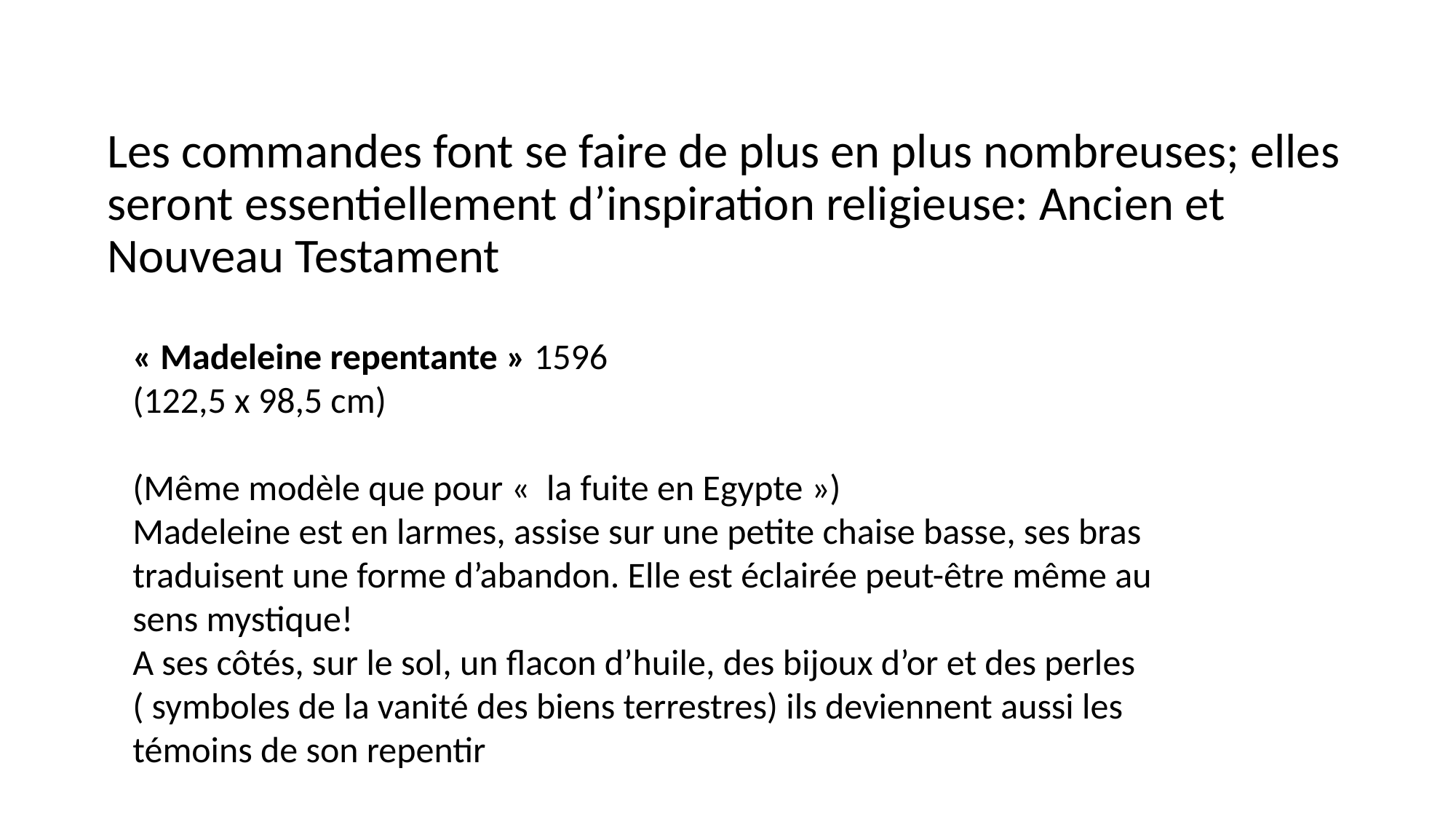

# Les commandes font se faire de plus en plus nombreuses; elles seront essentiellement d’inspiration religieuse: Ancien et Nouveau Testament
« Madeleine repentante » 1596
(122,5 x 98,5 cm)
(Même modèle que pour «  la fuite en Egypte »)
Madeleine est en larmes, assise sur une petite chaise basse, ses bras traduisent une forme d’abandon. Elle est éclairée peut-être même au sens mystique!
A ses côtés, sur le sol, un flacon d’huile, des bijoux d’or et des perles ( symboles de la vanité des biens terrestres) ils deviennent aussi les témoins de son repentir